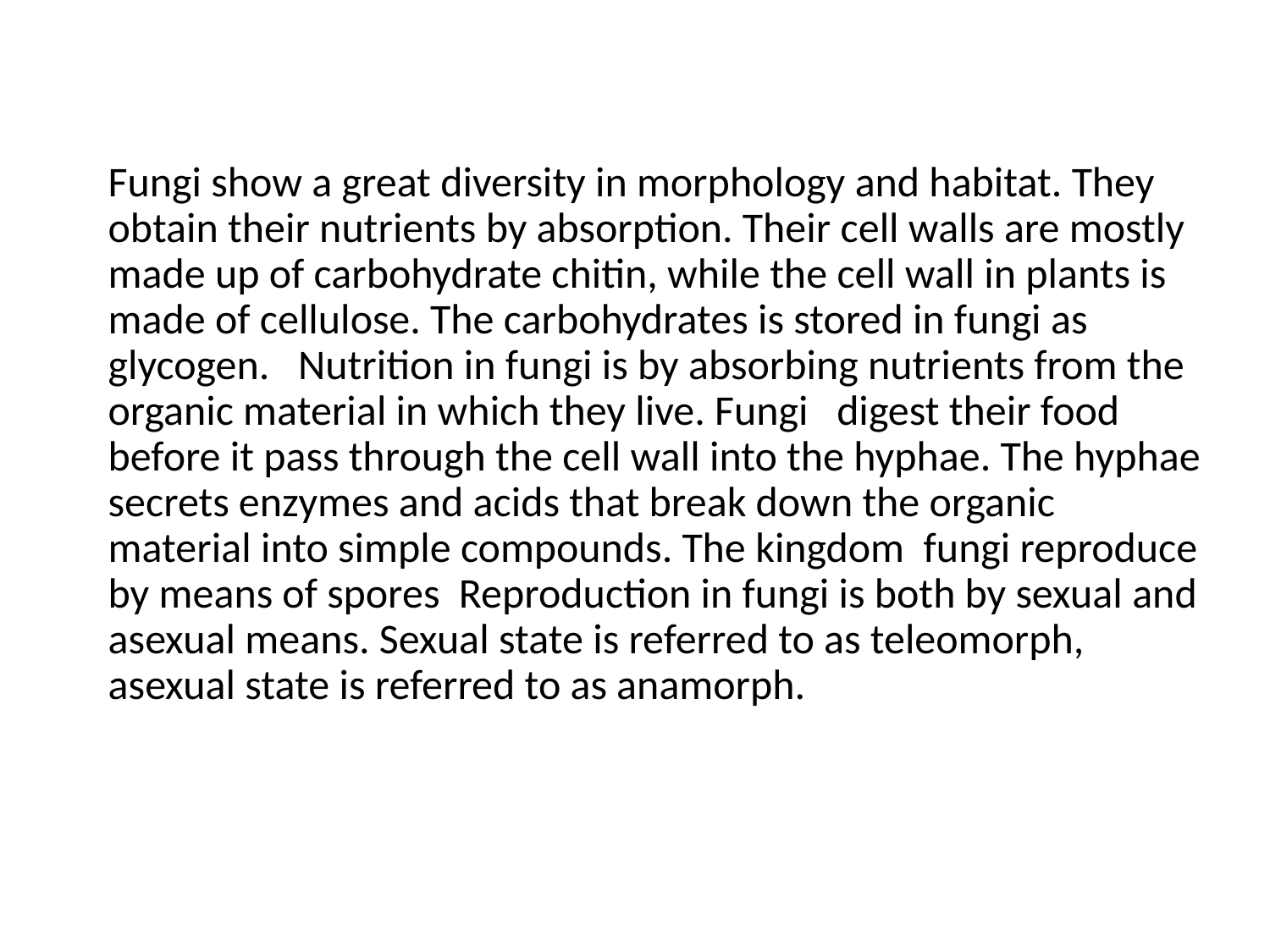

# Fungi show a great diversity in morphology and habitat. They obtain their nutrients by absorption. Their cell walls are mostly made up of carbohydrate chitin, while the cell wall in plants is made of cellulose. The carbohydrates is stored in fungi as  glycogen.   Nutrition in fungi is by absorbing nutrients from the organic material in which they live. Fungi   digest their food before it pass through the cell wall into the hyphae. The hyphae secrets enzymes and acids that break down the organic material into simple compounds. The kingdom  fungi reproduce by means of spores  Reproduction in fungi is both by sexual and asexual means. Sexual state is referred to as teleomorph, asexual state is referred to as anamorph.